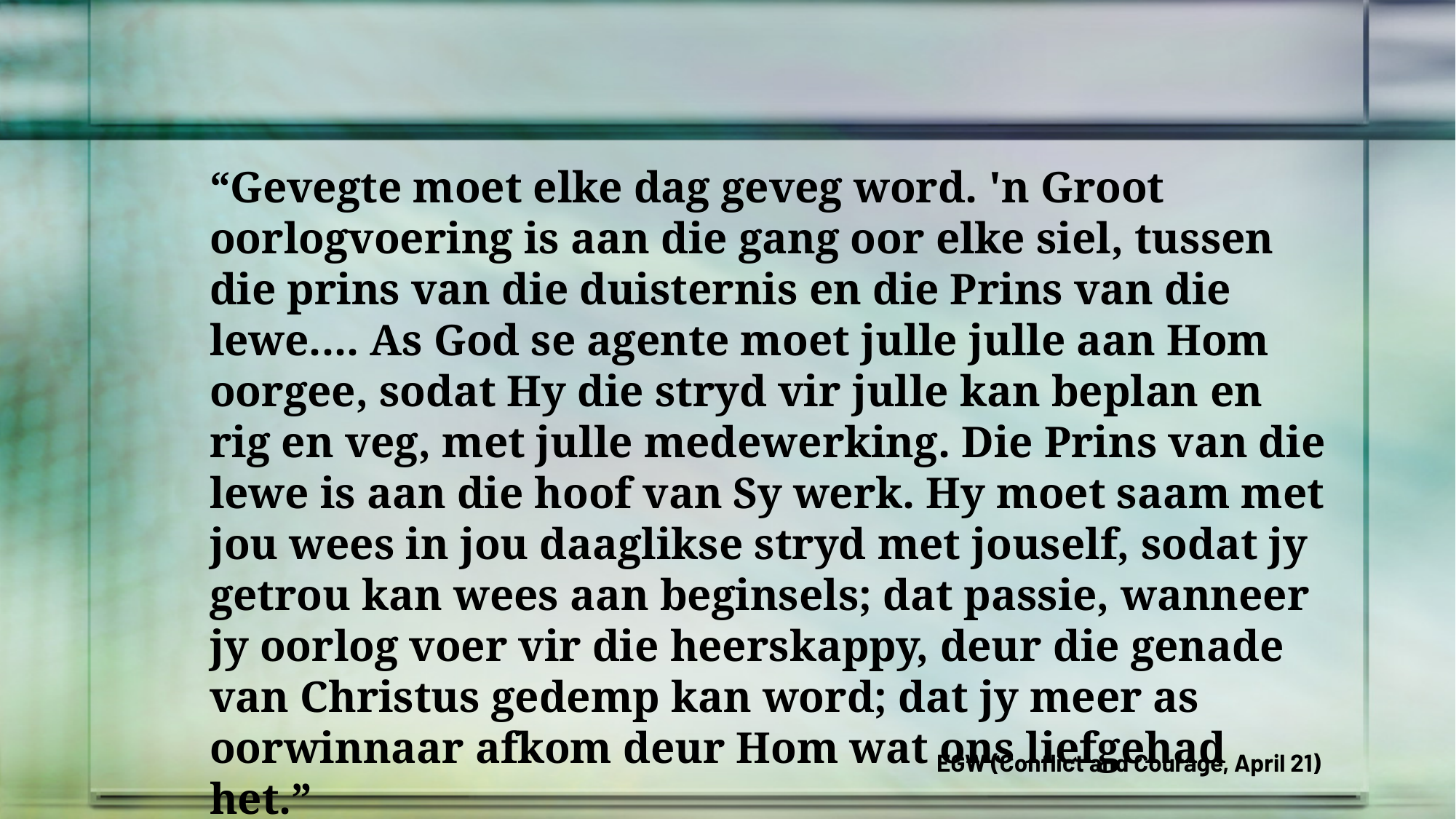

“Gevegte moet elke dag geveg word. 'n Groot oorlogvoering is aan die gang oor elke siel, tussen die prins van die duisternis en die Prins van die lewe.... As God se agente moet julle julle aan Hom oorgee, sodat Hy die stryd vir julle kan beplan en rig en veg, met julle medewerking. Die Prins van die lewe is aan die hoof van Sy werk. Hy moet saam met jou wees in jou daaglikse stryd met jouself, sodat jy getrou kan wees aan beginsels; dat passie, wanneer jy oorlog voer vir die heerskappy, deur die genade van Christus gedemp kan word; dat jy meer as oorwinnaar afkom deur Hom wat ons liefgehad het.”
EGW (Conflict and Courage, April 21)